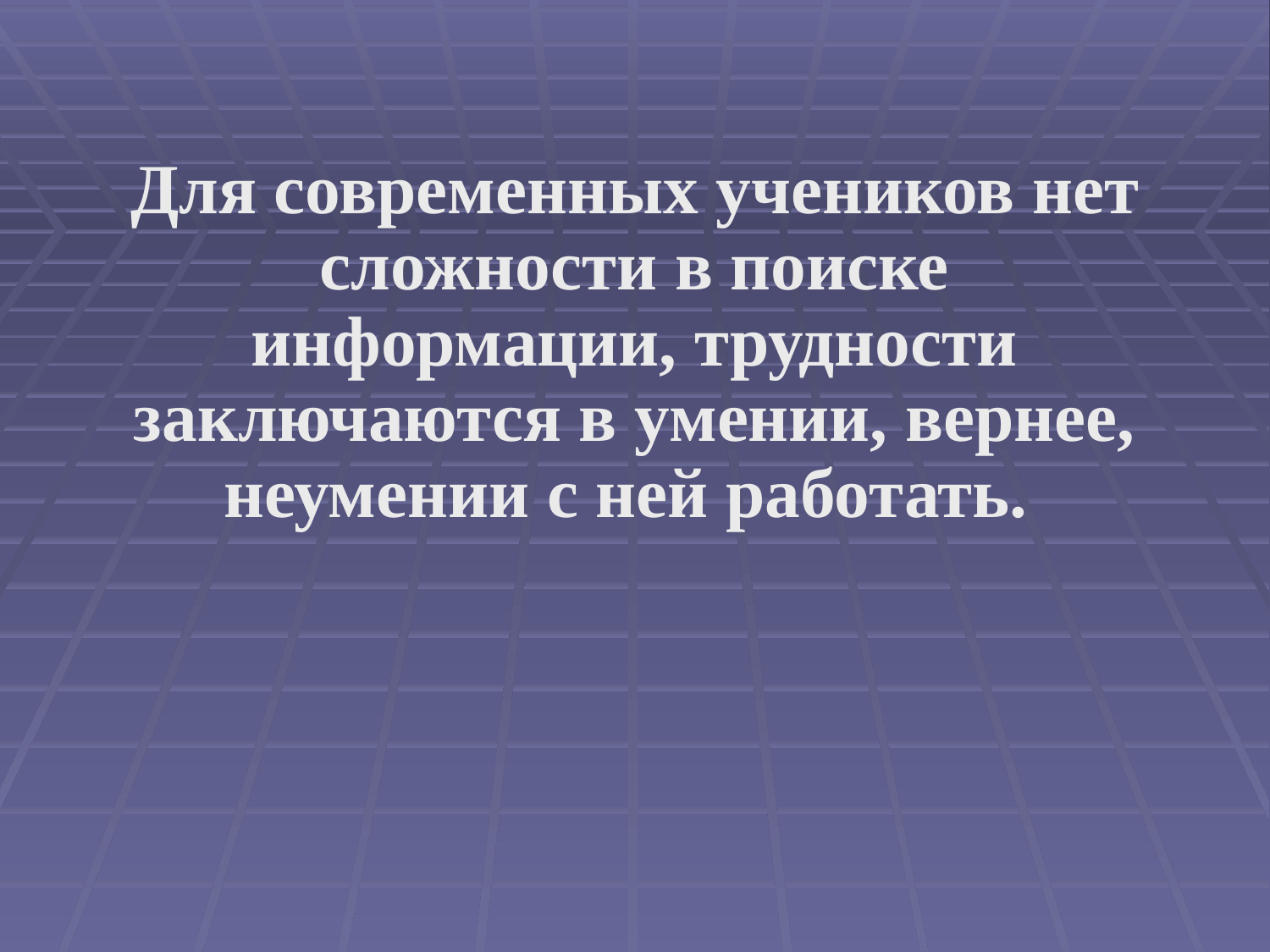

Для современных учеников нет сложности в поиске информации, трудности заключаются в умении, вернее, неумении с ней работать.